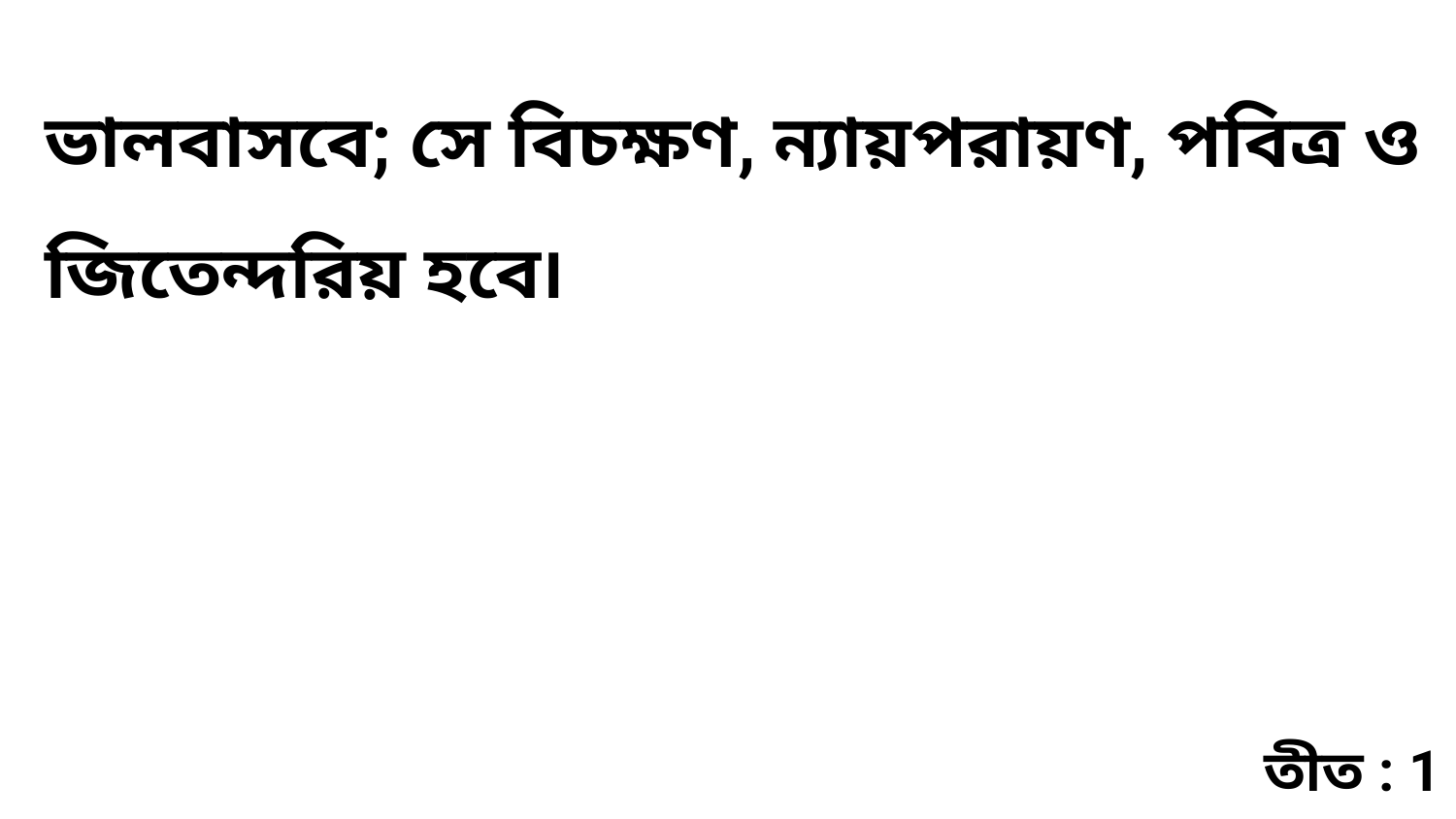

ভালবাসবে; সে বিচক্ষণ, ন্যায়পরায়ণ, পবিত্র ও জিতেন্দরিয় হবে৷
তীত : 1